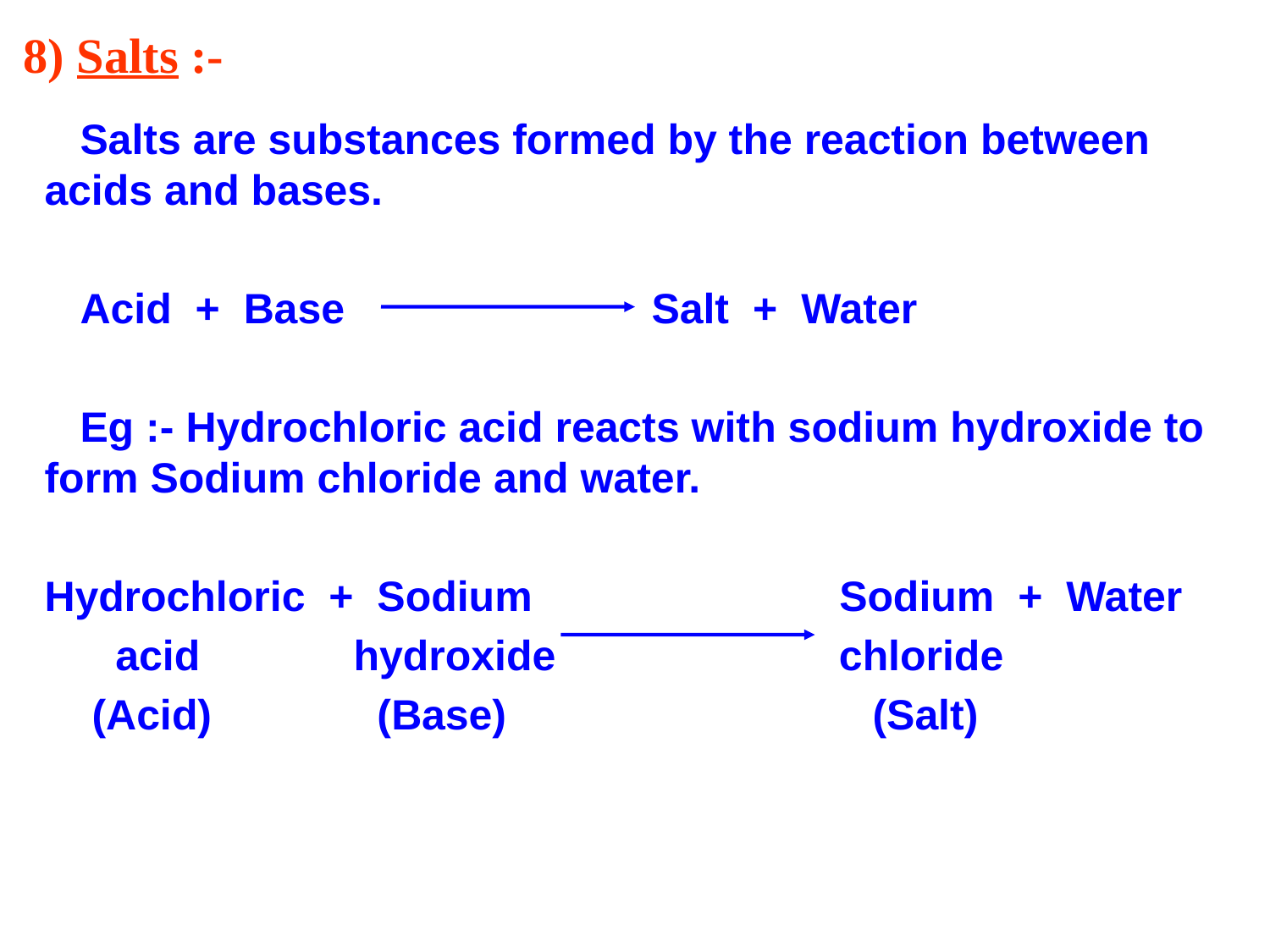

# 8) Salts :-
   Salts are substances formed by the reaction between acids and bases.

   Acid  +  Base                          Salt  +  Water

   Eg :- Hydrochloric acid reacts with sodium hydroxide to form Sodium chloride and water.

Hydrochloric  +  Sodium                          Sodium  +  Water
      acid             hydroxide                        chloride
    (Acid)              (Base)                               (Salt)